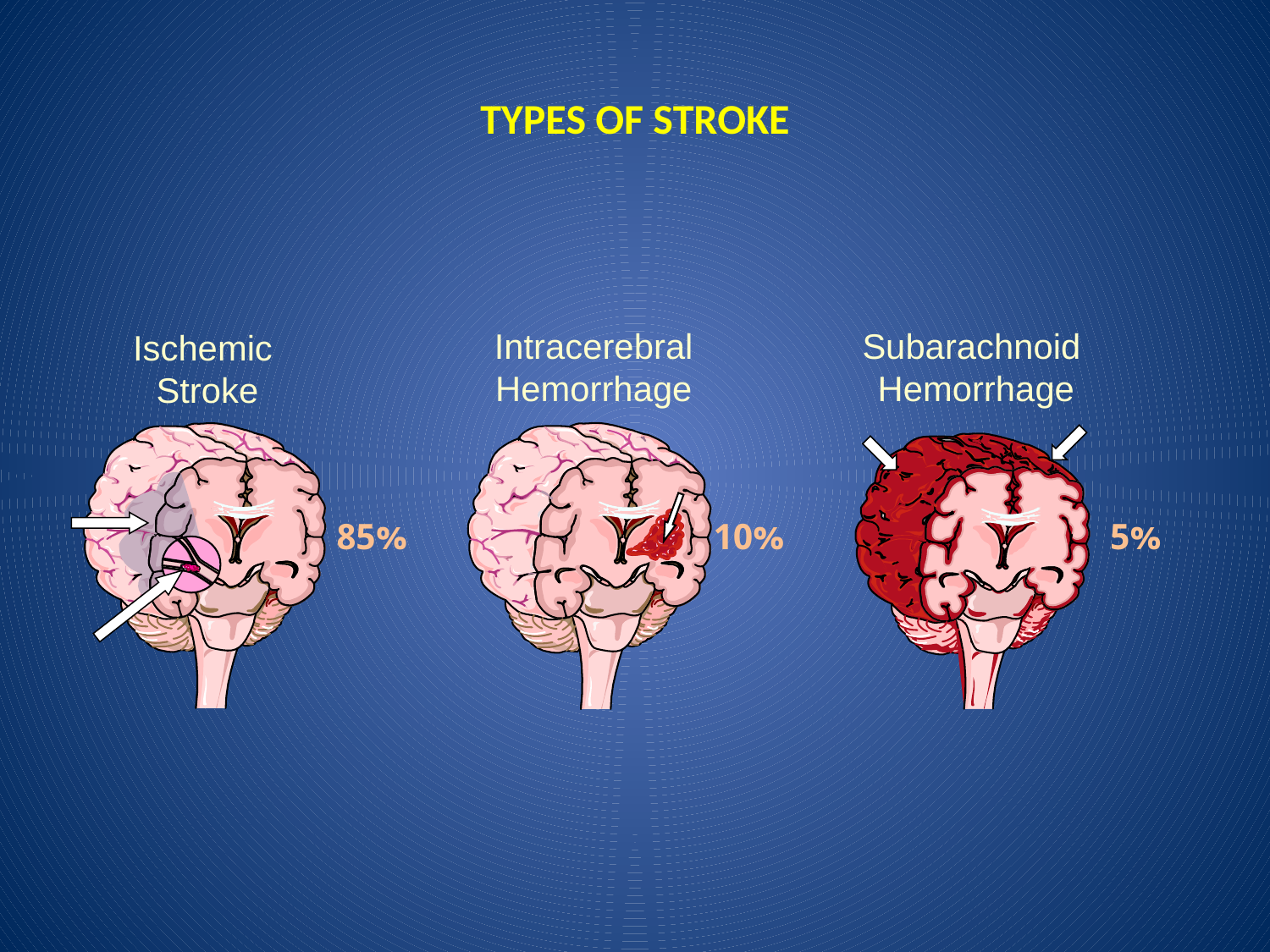

TYPES OF STROKE

Intracerebral Hemorrhage

Subarachnoid Hemorrhage

Ischemic
Stroke

85%
10%
5%